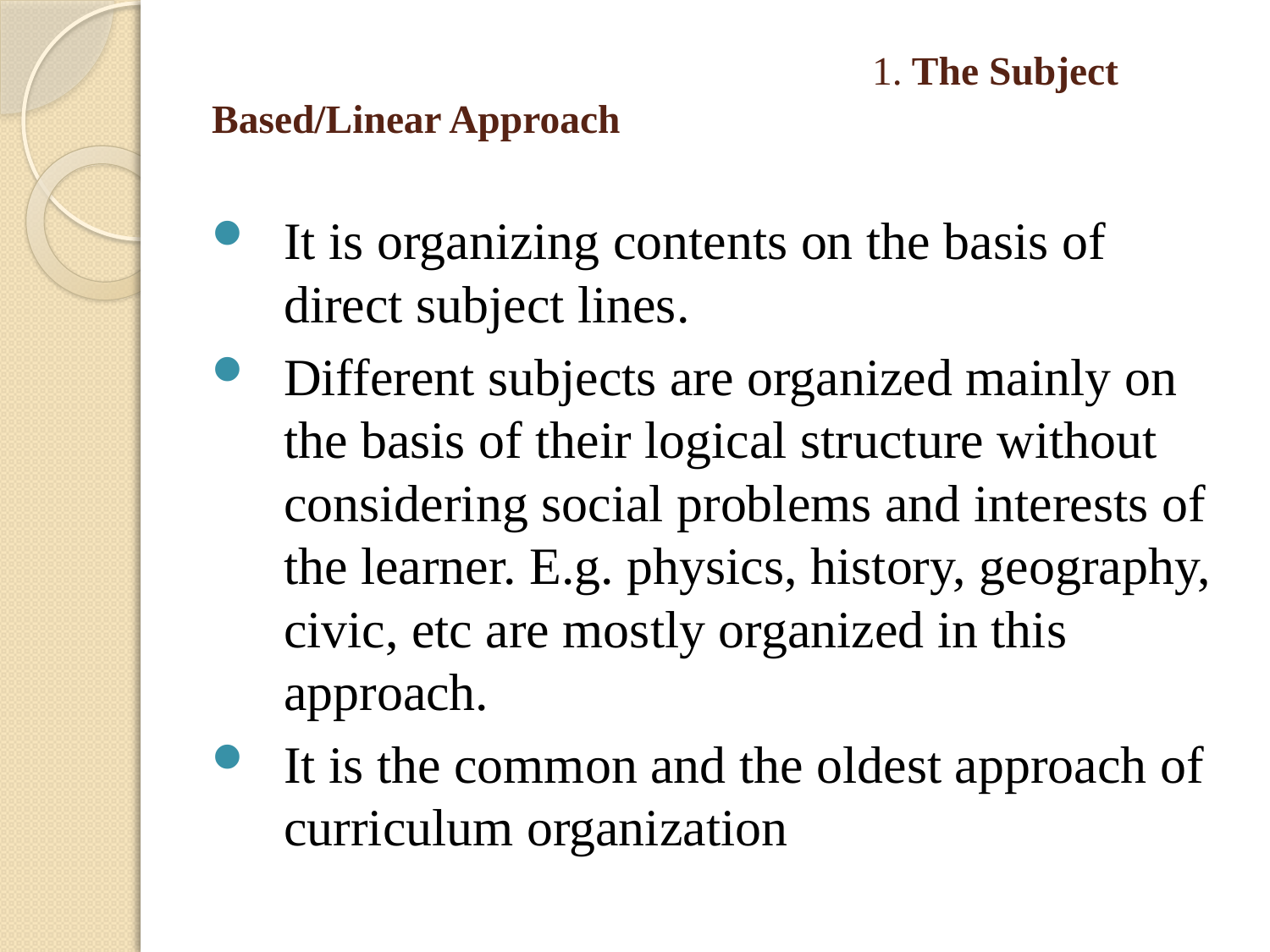

# 1. The Subject Based/Linear Approach
It is organizing contents on the basis of direct subject lines.
Different subjects are organized mainly on the basis of their logical structure without considering social problems and interests of the learner. E.g. physics, history, geography, civic, etc are mostly organized in this approach.
It is the common and the oldest approach of curriculum organization